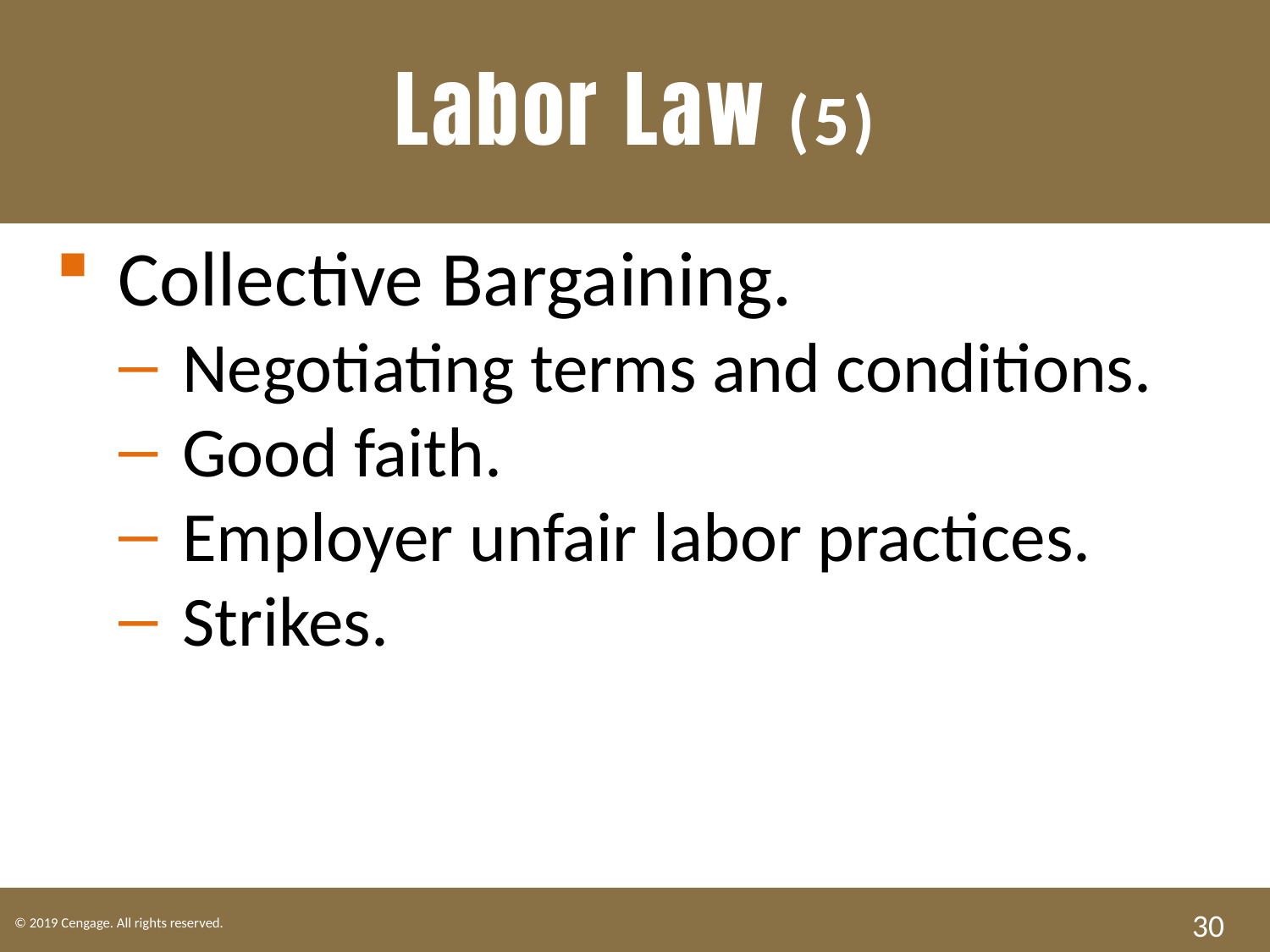

# Labor Law (5)
Collective Bargaining.
Negotiating terms and conditions.
Good faith.
Employer unfair labor practices.
Strikes.